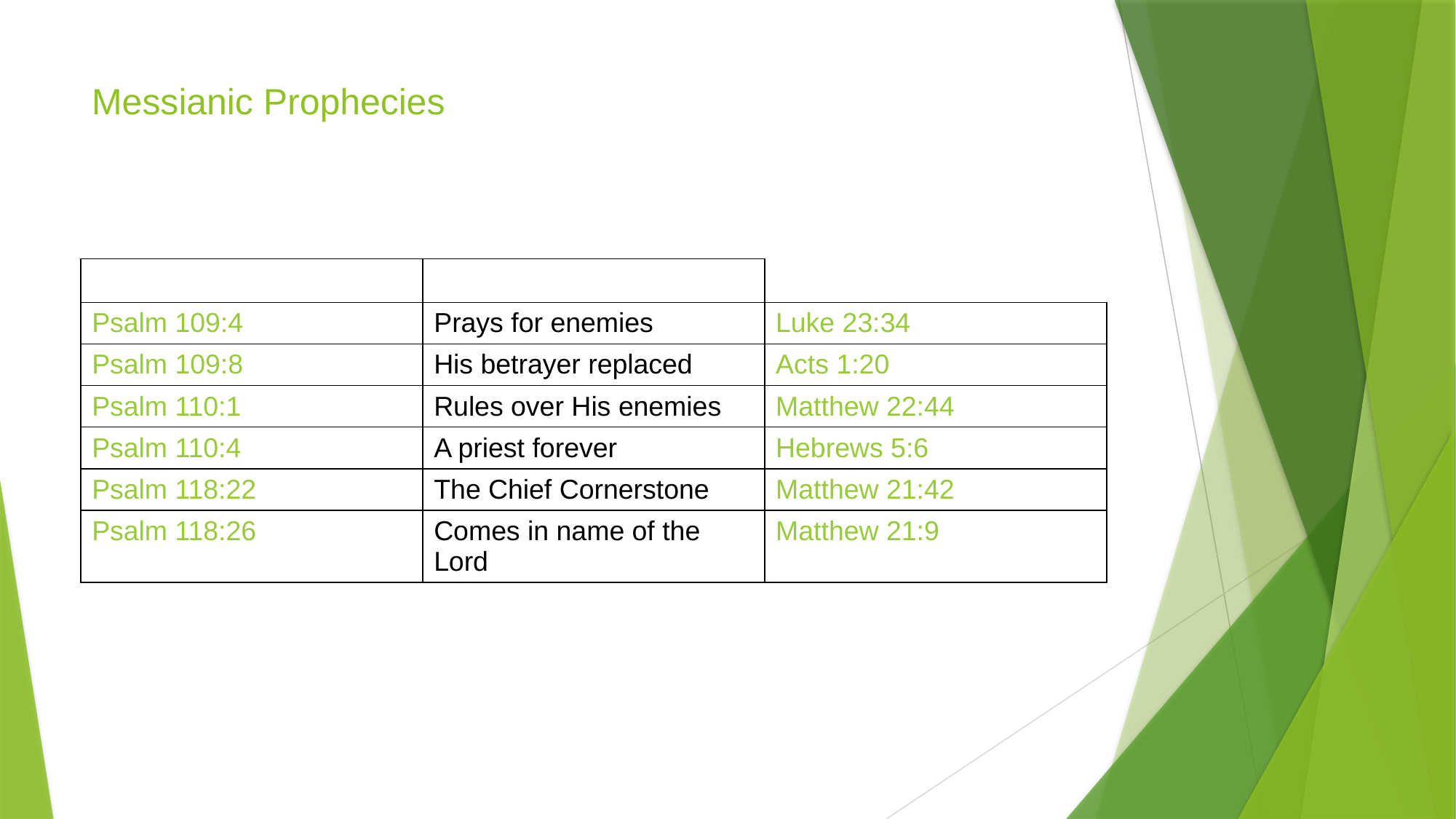

# Messianic Prophecies
|  |  |  |
| --- | --- | --- |
| Psalm 109:4 | Prays for enemies | Luke 23:34 |
| Psalm 109:8 | His betrayer replaced | Acts 1:20 |
| Psalm 110:1 | Rules over His enemies | Matthew 22:44 |
| Psalm 110:4 | A priest forever | Hebrews 5:6 |
| Psalm 118:22 | The Chief Cornerstone | Matthew 21:42 |
| Psalm 118:26 | Comes in name of the Lord | Matthew 21:9 |